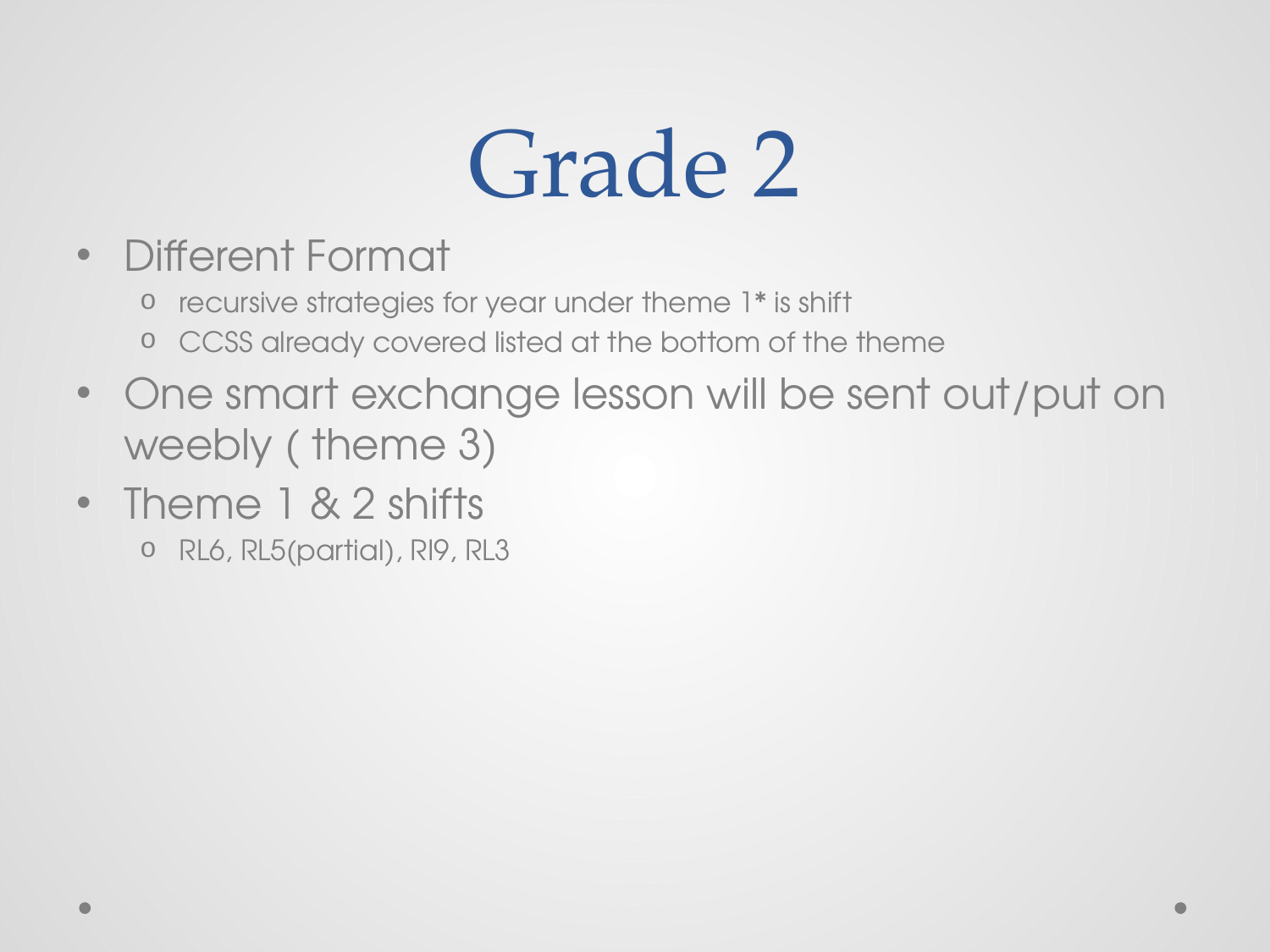

# Grade 2
Different Format
recursive strategies for year under theme 1* is shift
CCSS already covered listed at the bottom of the theme
One smart exchange lesson will be sent out/put on weebly ( theme 3)
Theme 1 & 2 shifts
RL6, RL5(partial), RI9, RL3